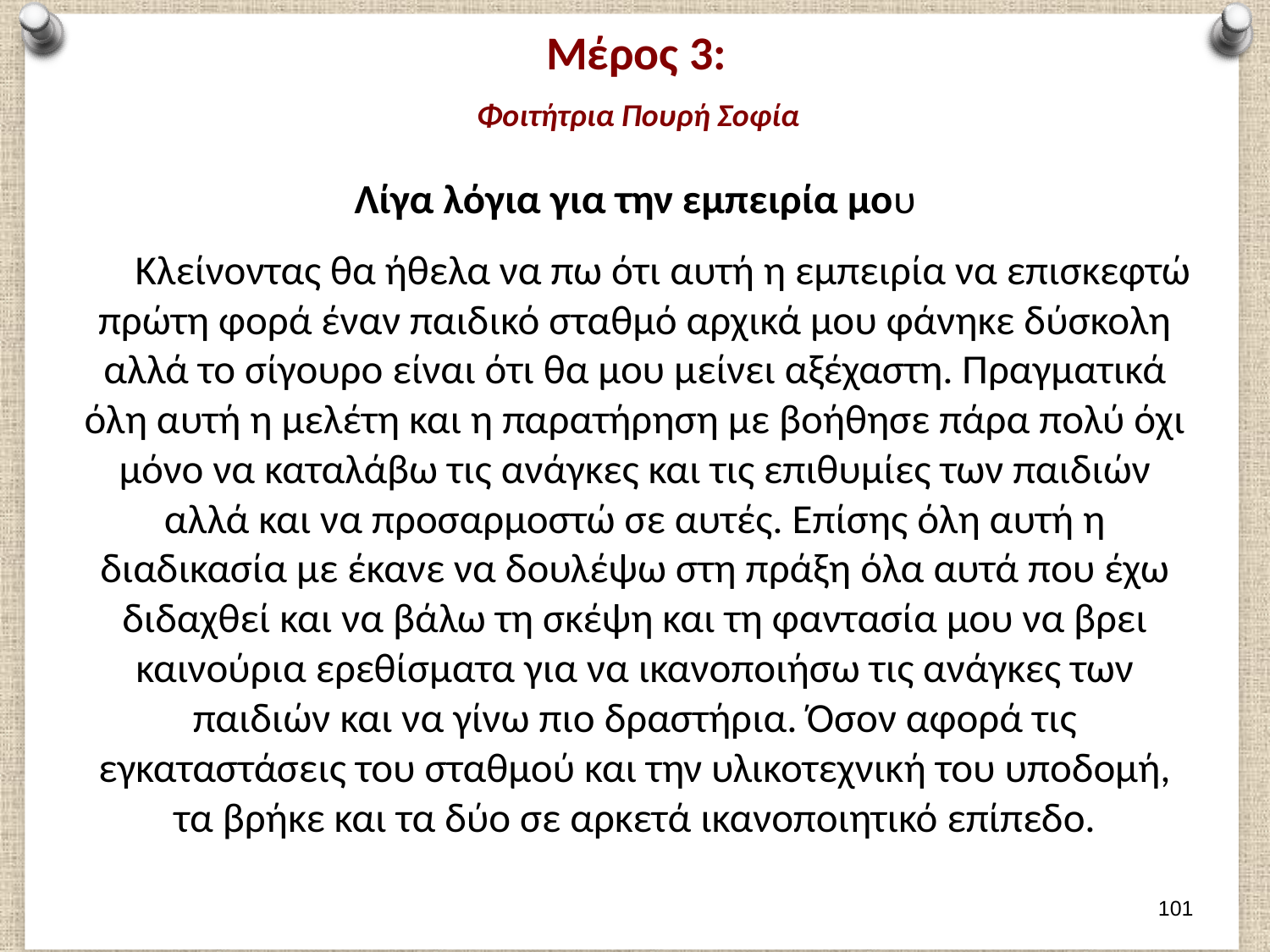

# Μέρος 3: Φοιτήτρια Πουρή Σοφία
Λίγα λόγια για την εμπειρία μου
      Κλείνοντας θα ήθελα να πω ότι αυτή η εμπειρία να επισκεφτώ πρώτη φορά έναν παιδικό σταθμό αρχικά μου φάνηκε δύσκολη αλλά το σίγουρο είναι ότι θα μου μείνει αξέχαστη. Πραγματικά όλη αυτή η μελέτη και η παρατήρηση με βοήθησε πάρα πολύ όχι μόνο να καταλάβω τις ανάγκες και τις επιθυμίες των παιδιών αλλά και να προσαρμοστώ σε αυτές. Επίσης όλη αυτή η διαδικασία με έκανε να δουλέψω στη πράξη όλα αυτά που έχω διδαχθεί και να βάλω τη σκέψη και τη φαντασία μου να βρει καινούρια ερεθίσματα για να ικανοποιήσω τις ανάγκες των παιδιών και να γίνω πιο δραστήρια. Όσον αφορά τις εγκαταστάσεις του σταθμού και την υλικοτεχνική του υποδομή, τα βρήκε και τα δύο σε αρκετά ικανοποιητικό επίπεδο.

101